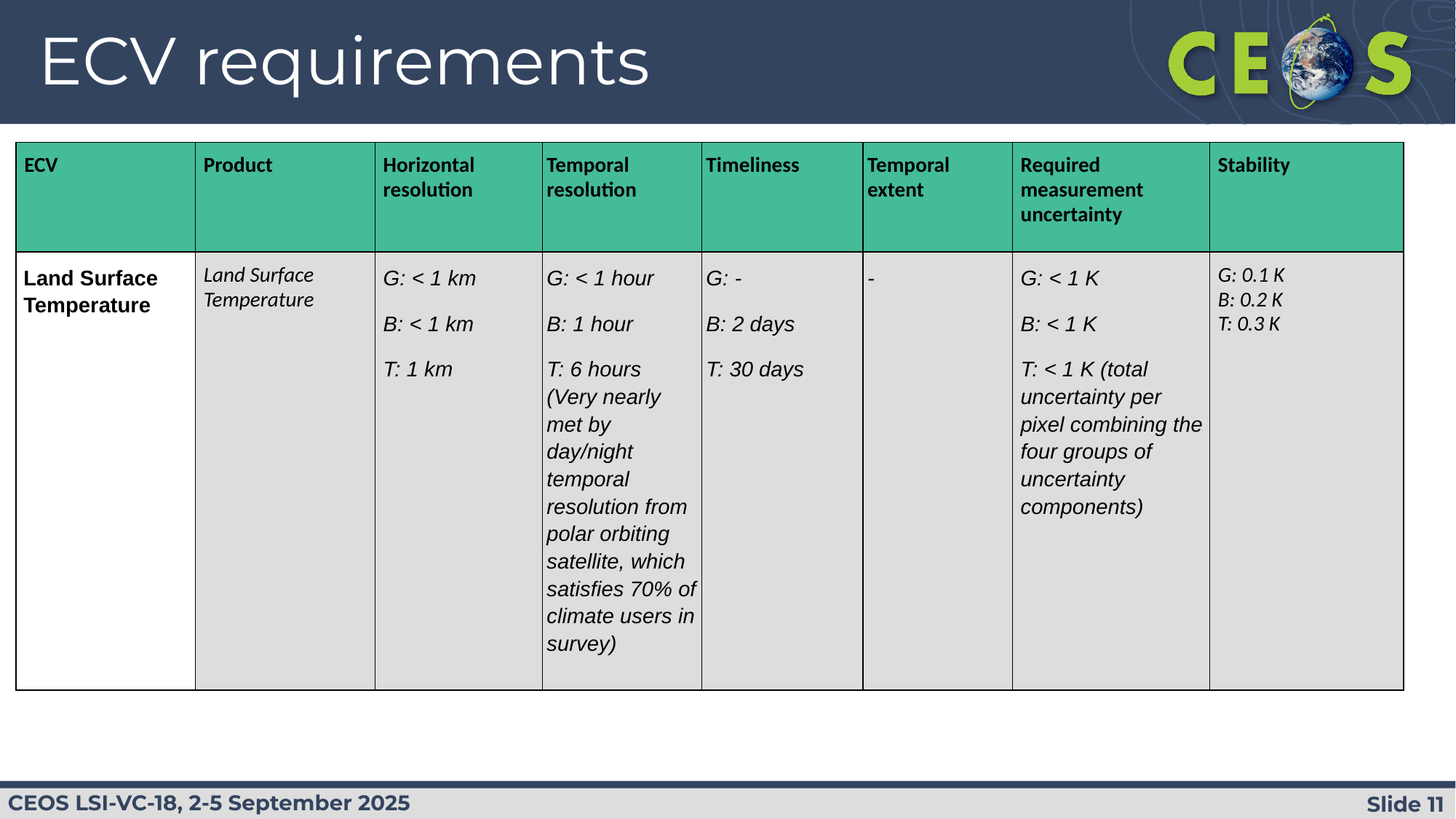

ECV requirements
| ECV | Product | Horizontal resolution | Temporal resolution | Timeliness | Temporal extent | Required measurement uncertainty | Stability |
| --- | --- | --- | --- | --- | --- | --- | --- |
| Land Surface Temperature | Land Surface Temperature | G: < 1 km B: < 1 km T: 1 km | G: < 1 hour B: 1 hour T: 6 hours (Very nearly met by day/night temporal resolution from polar orbiting satellite, which satisfies 70% of climate users in survey) | G: - B: 2 days T: 30 days | - | G: < 1 K B: < 1 K T: < 1 K (total uncertainty per pixel combining the four groups of uncertainty components) | G: 0.1 K B: 0.2 K T: 0.3 K |